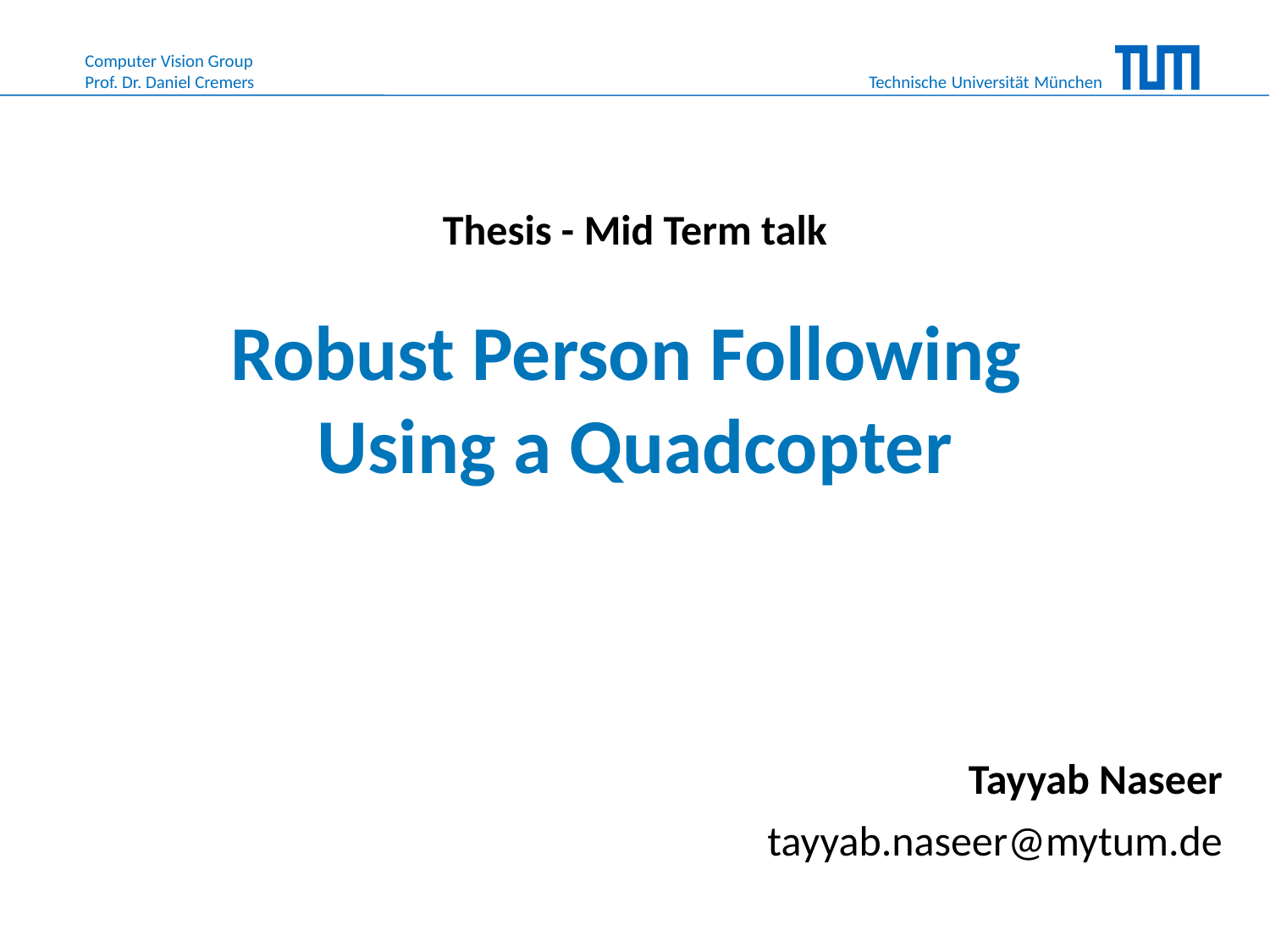

Thesis - Mid Term talk
# Robust Person Following Using a Quadcopter
Tayyab Naseer
tayyab.naseer@mytum.de